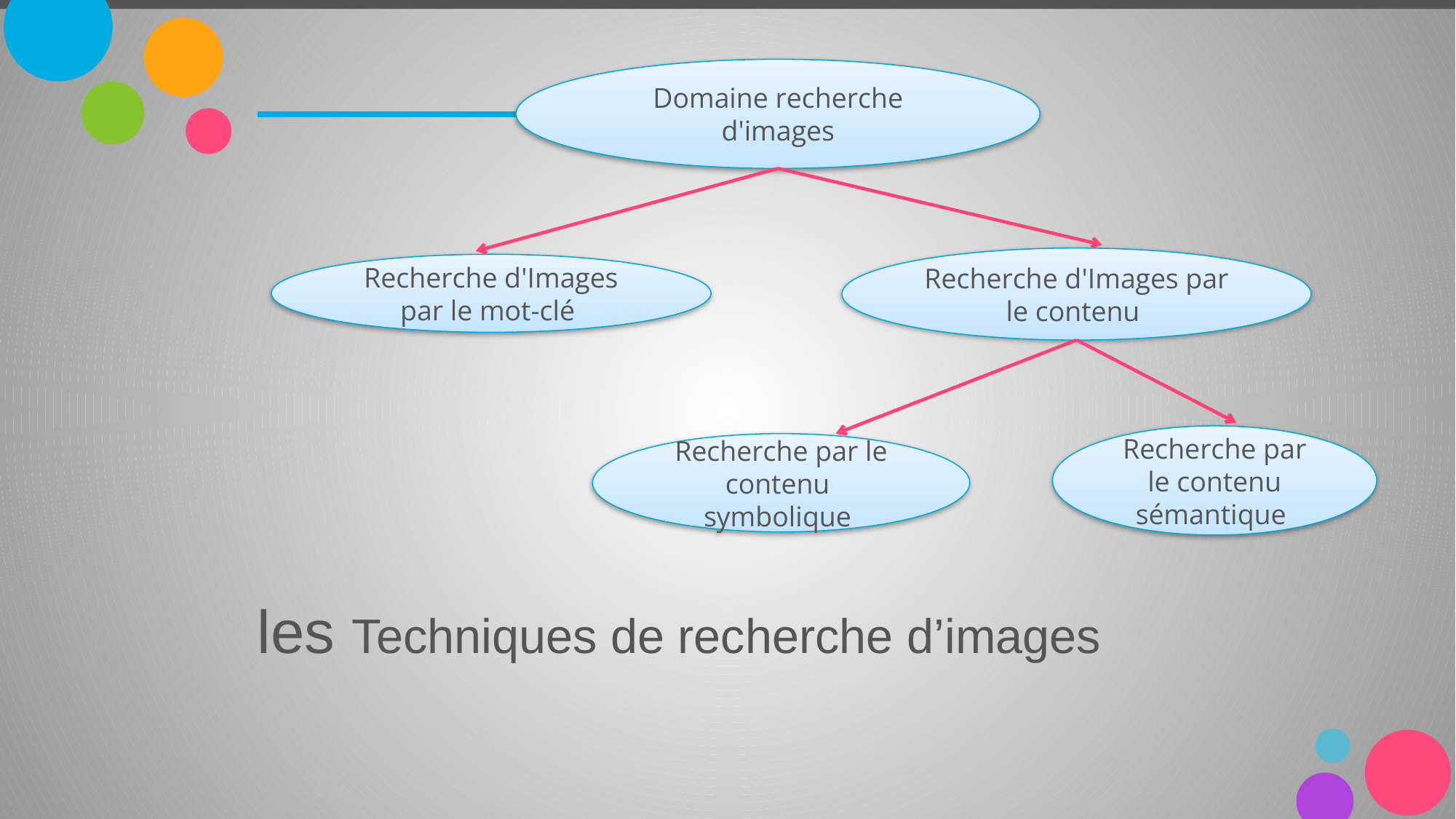

# les Techniques de recherche d’images
Domaine recherche d'images
Recherche d'Images par le contenu
Recherche d'Images par le mot-clé
Recherche par le contenu sémantique
Recherche par le contenu  symbolique